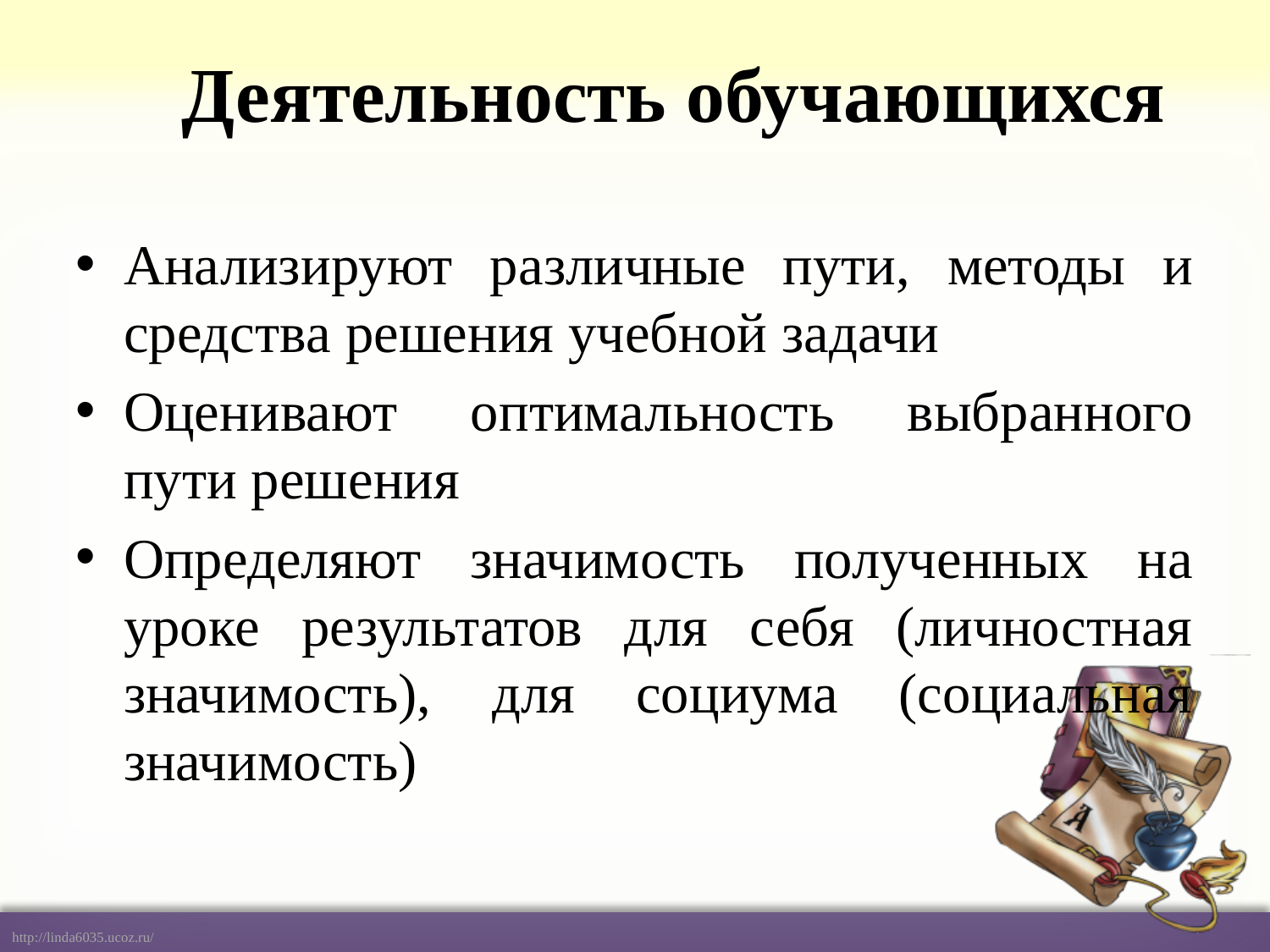

# Деятельность обучающихся
Анализируют различные пути, методы и средства решения учебной задачи
Оценивают оптимальность выбранного пути решения
Определяют значимость полученных на уроке результатов для себя (личностная значимость), для социума (социальная значимость)